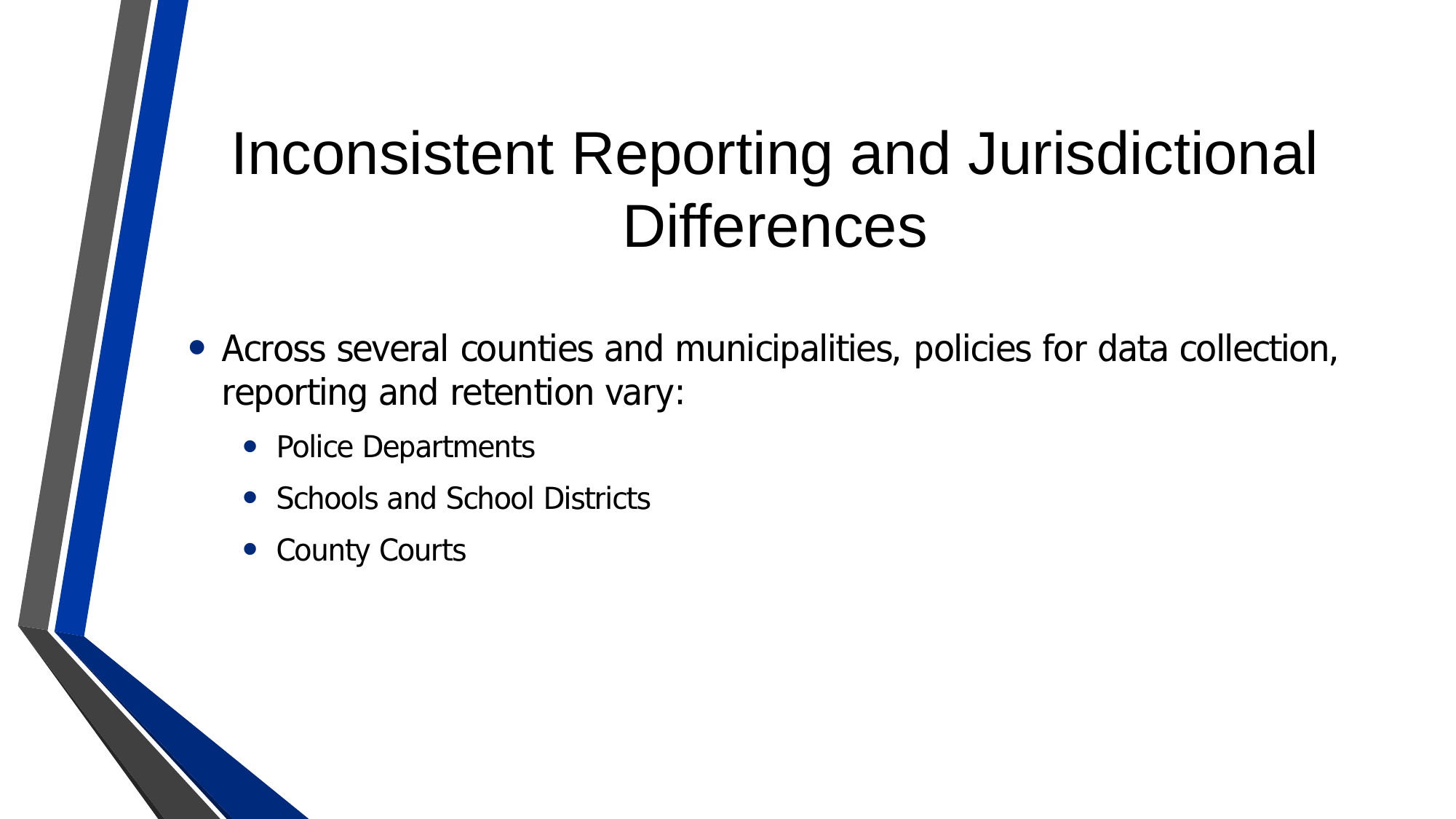

# Inconsistent Reporting and Jurisdictional Differences
Across several counties and municipalities, policies for data collection, reporting and retention vary:
Police Departments
Schools and School Districts
County Courts